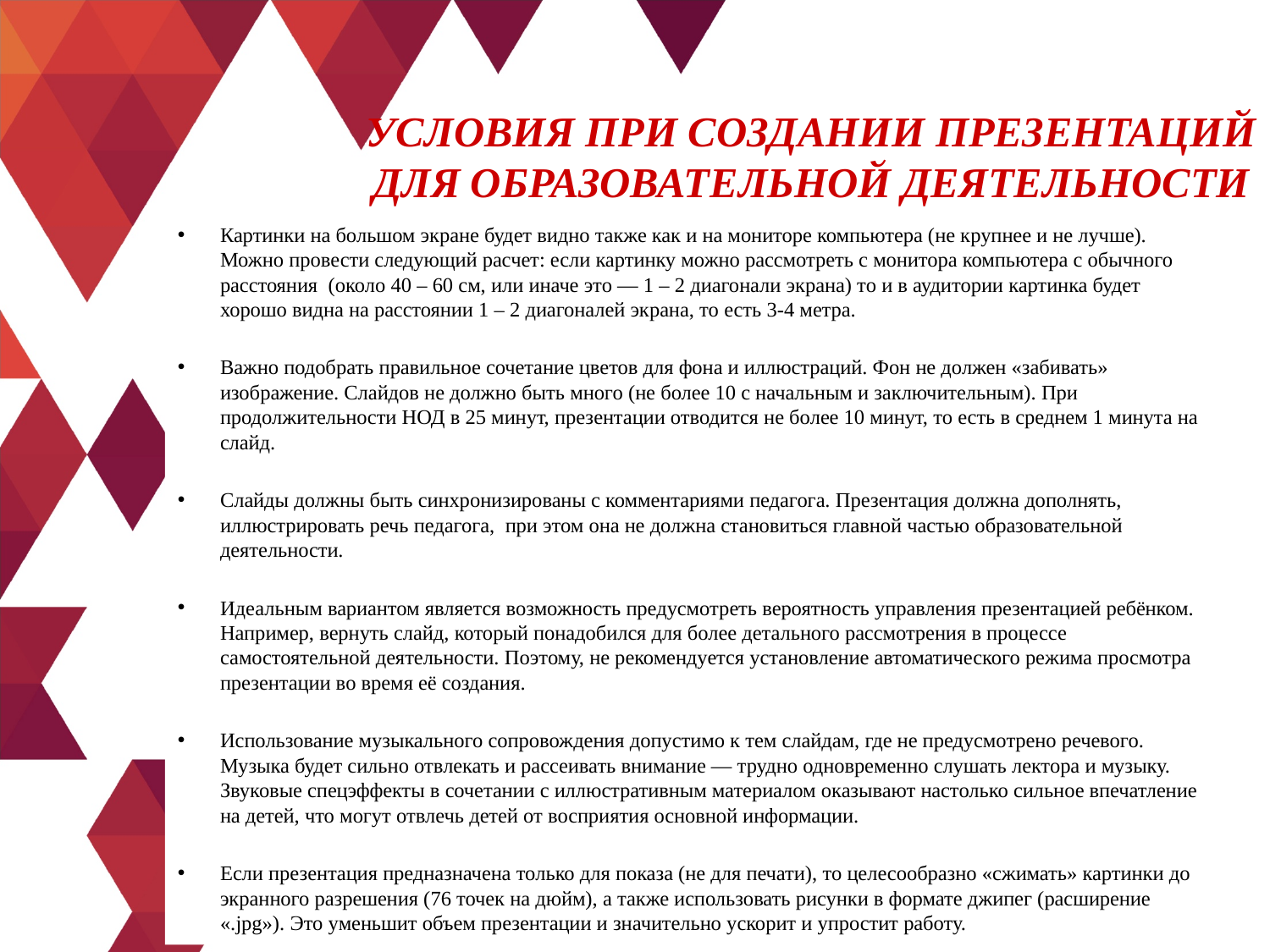

# Условия при создании презентаций для образовательной деятельности
Картинки на большом экране будет видно также как и на мониторе компьютера (не крупнее и не лучше). Можно провести следующий расчет: если картинку можно рассмотреть с монитора компьютера с обычного расстояния  (около 40 – 60 см, или иначе это — 1 – 2 диагонали экрана) то и в аудитории картинка будет хорошо видна на расстоянии 1 – 2 диагоналей экрана, то есть 3-4 метра.

Важно подобрать правильное сочетание цветов для фона и иллюстраций. Фон не должен «забивать» изображение. Слайдов не должно быть много (не более 10 с начальным и заключительным). При продолжительности НОД в 25 минут, презентации отводится не более 10 минут, то есть в среднем 1 минута на слайд.

Слайды должны быть синхронизированы с комментариями педагога. Презентация должна дополнять, иллюстрировать речь педагога,  при этом она не должна становиться главной частью образовательной деятельности.

Идеальным вариантом является возможность предусмотреть вероятность управления презентацией ребёнком. Например, вернуть слайд, который понадобился для более детального рассмотрения в процессе самостоятельной деятельности. Поэтому, не рекомендуется установление автоматического режима просмотра презентации во время её создания.

Использование музыкального сопровождения допустимо к тем слайдам, где не предусмотрено речевого. Музыка будет сильно отвлекать и рассеивать внимание — трудно одновременно слушать лектора и музыку. Звуковые спецэффекты в сочетании с иллюстративным материалом оказывают настолько сильное впечатление на детей, что могут отвлечь детей от восприятия основной информации.

Если презентация предназначена только для показа (не для печати), то целесообразно «сжимать» картинки до экранного разрешения (76 точек на дюйм), а также использовать рисунки в формате джипег (расширение «.jpg»). Это уменьшит объем презентации и значительно ускорит и упростит работу.